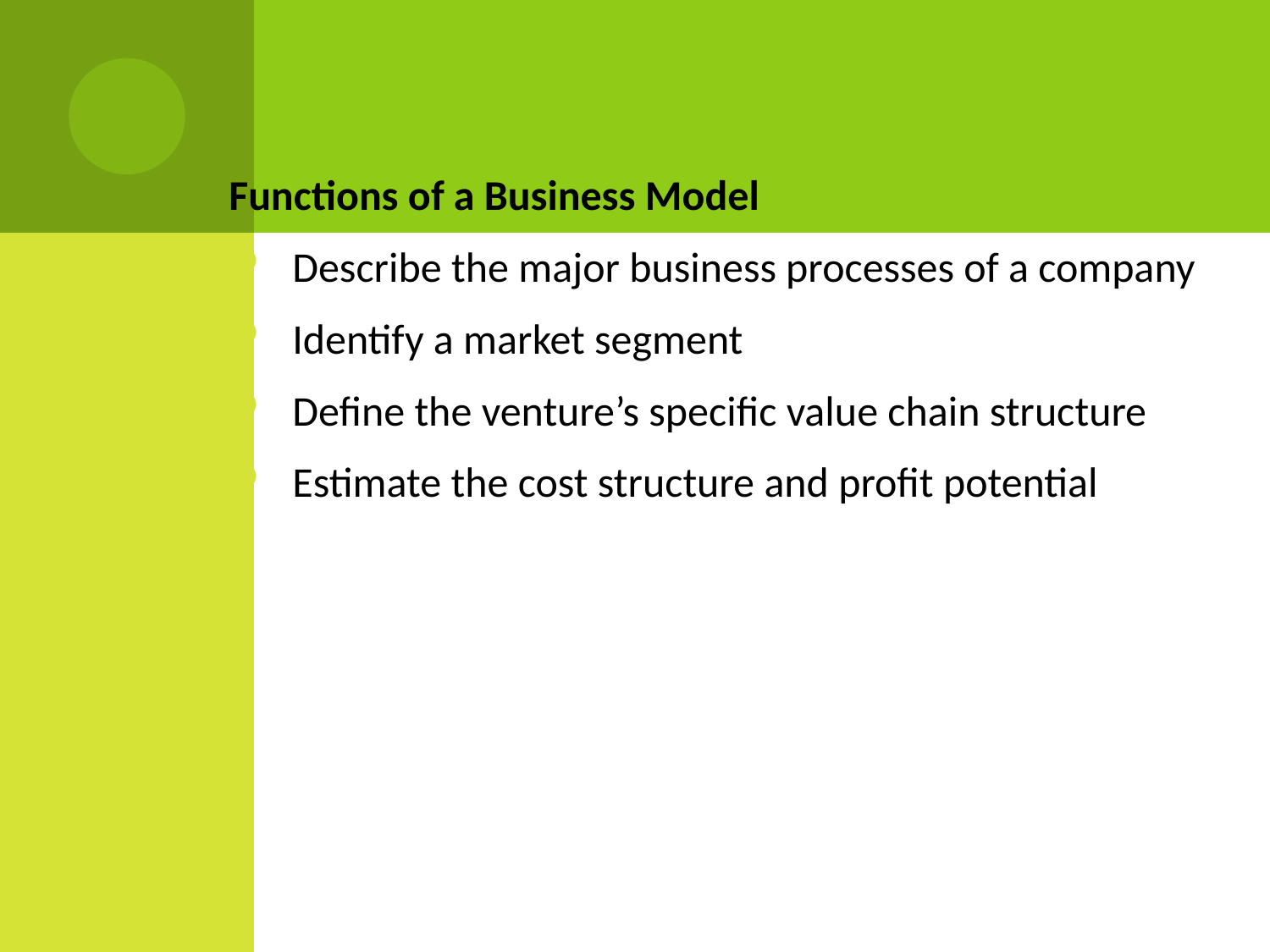

#
Functions of a Business Model
Describe the major business processes of a company
Identify a market segment
Define the venture’s specific value chain structure
Estimate the cost structure and profit potential